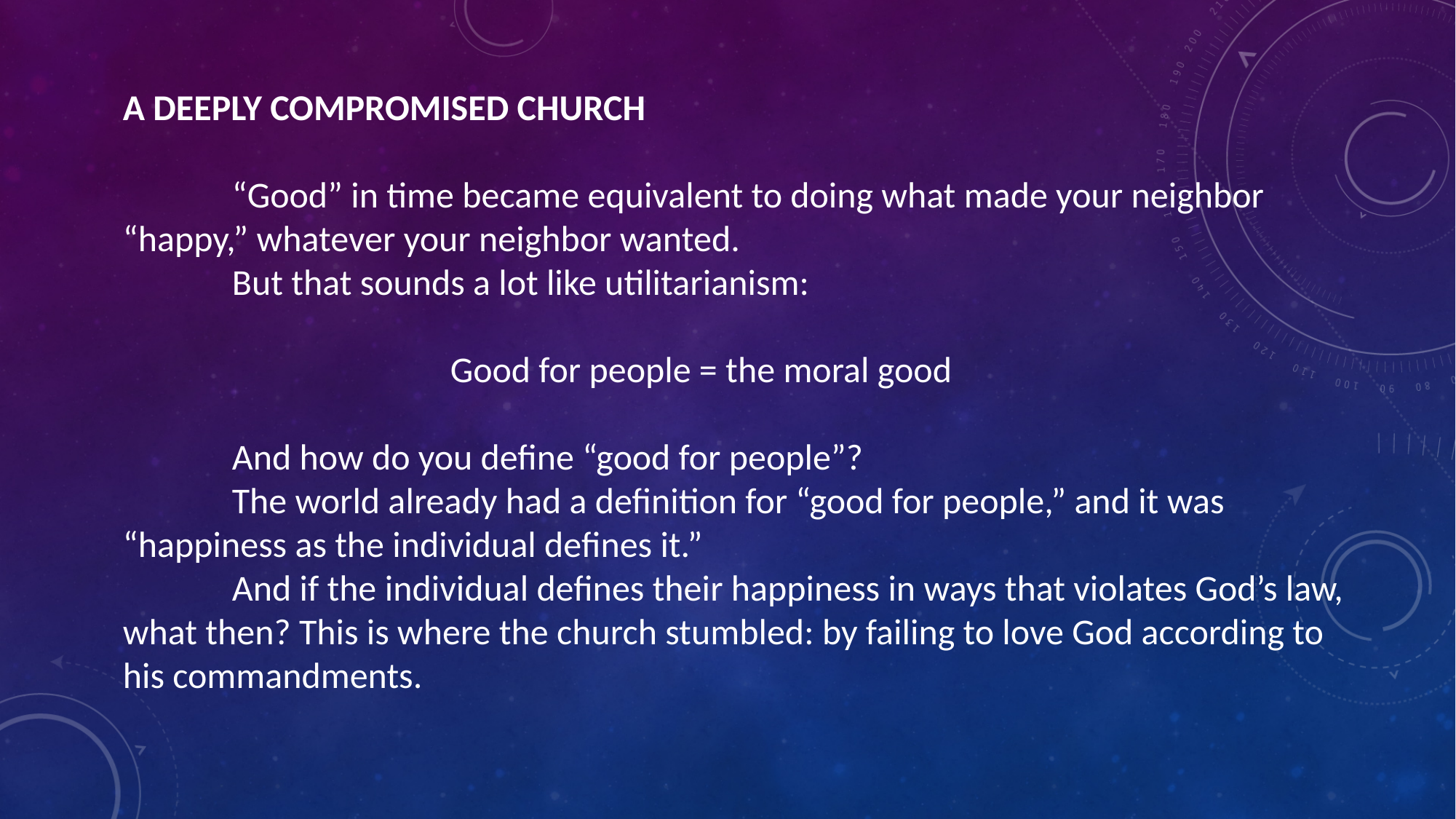

A DEEPLY COMPROMISED CHURCH

	“Good” in time became equivalent to doing what made your neighbor “happy,” whatever your neighbor wanted.
 	But that sounds a lot like utilitarianism:

			Good for people = the moral good

	And how do you define “good for people”?
	The world already had a definition for “good for people,” and it was “happiness as the individual defines it.”
	And if the individual defines their happiness in ways that violates God’s law, what then? This is where the church stumbled: by failing to love God according to his commandments.